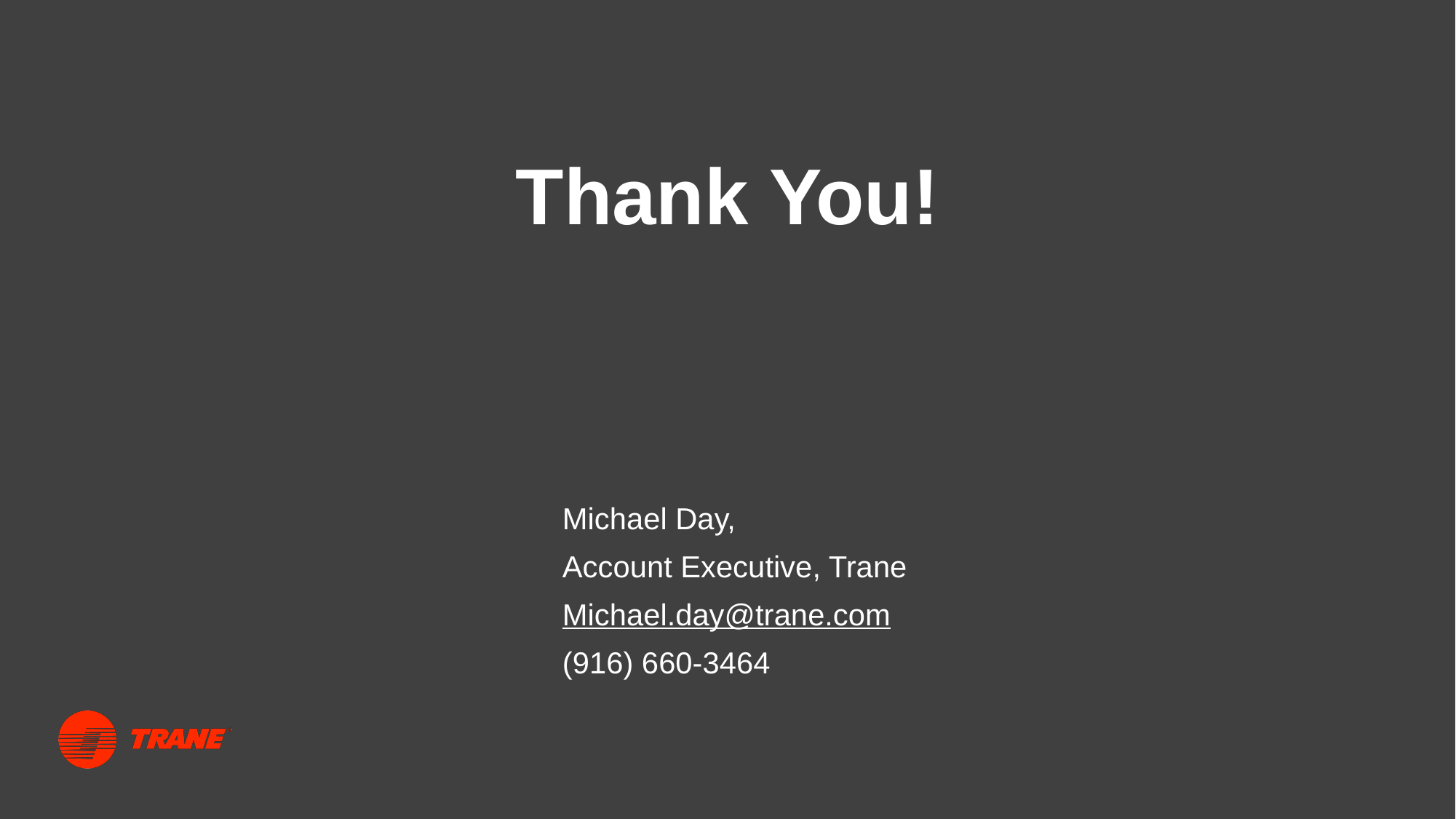

# Thank You!
Michael Day,
Account Executive, Trane
Michael.day@trane.com
(916) 660-3464